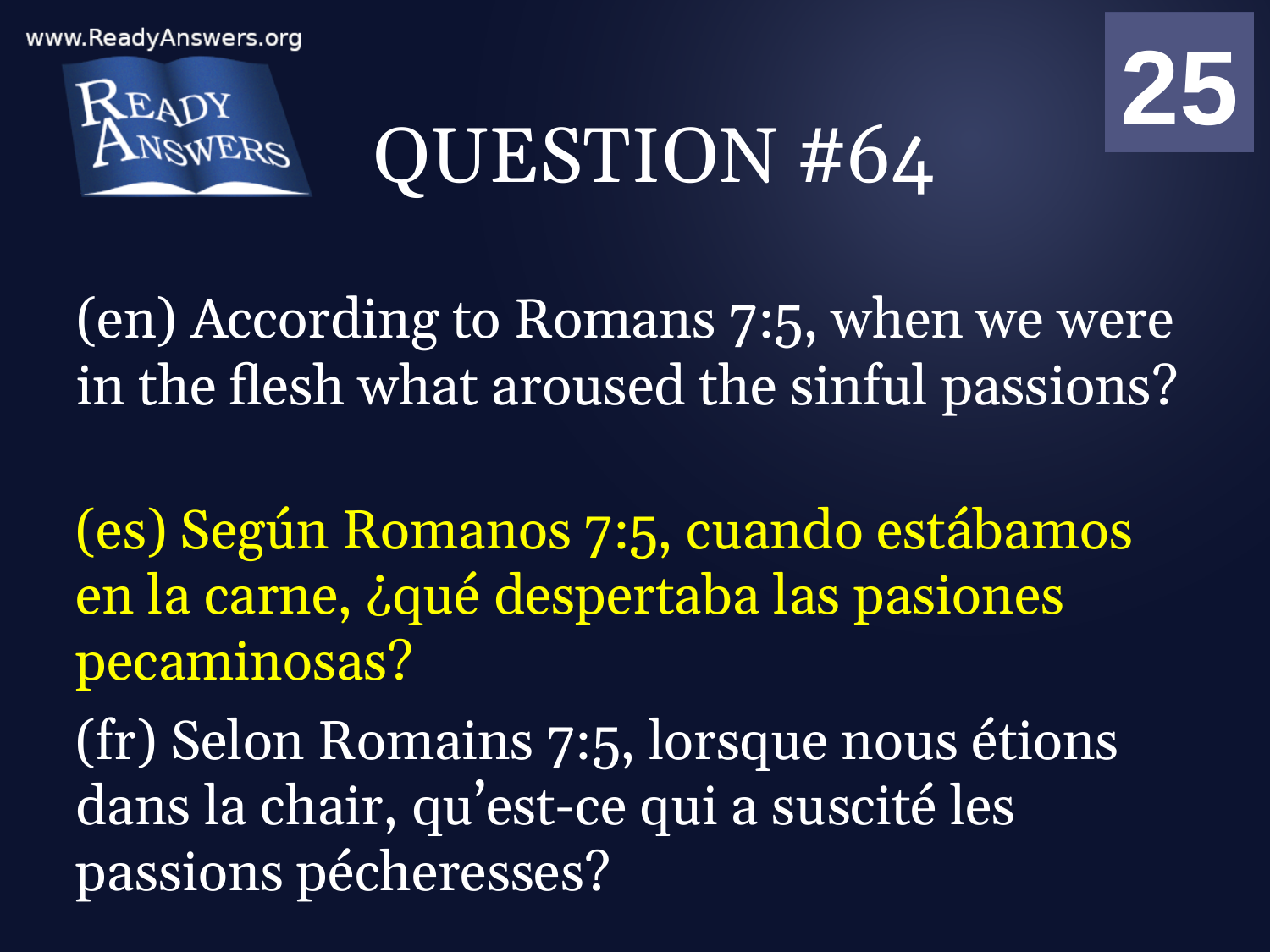

01
02
03
04
05
06
07
08
09
10
11
12
13
14
15
16
17
18
19
20
21
22
23
24
25
00
# QUESTION #64
(en) According to Romans 7:5, when we were in the flesh what aroused the sinful passions?
(es) Según Romanos 7:5, cuando estábamos en la carne, ¿qué despertaba las pasiones pecaminosas?
(fr) Selon Romains 7:5, lorsque nous étions dans la chair, qu’est-ce qui a suscité les passions pécheresses?